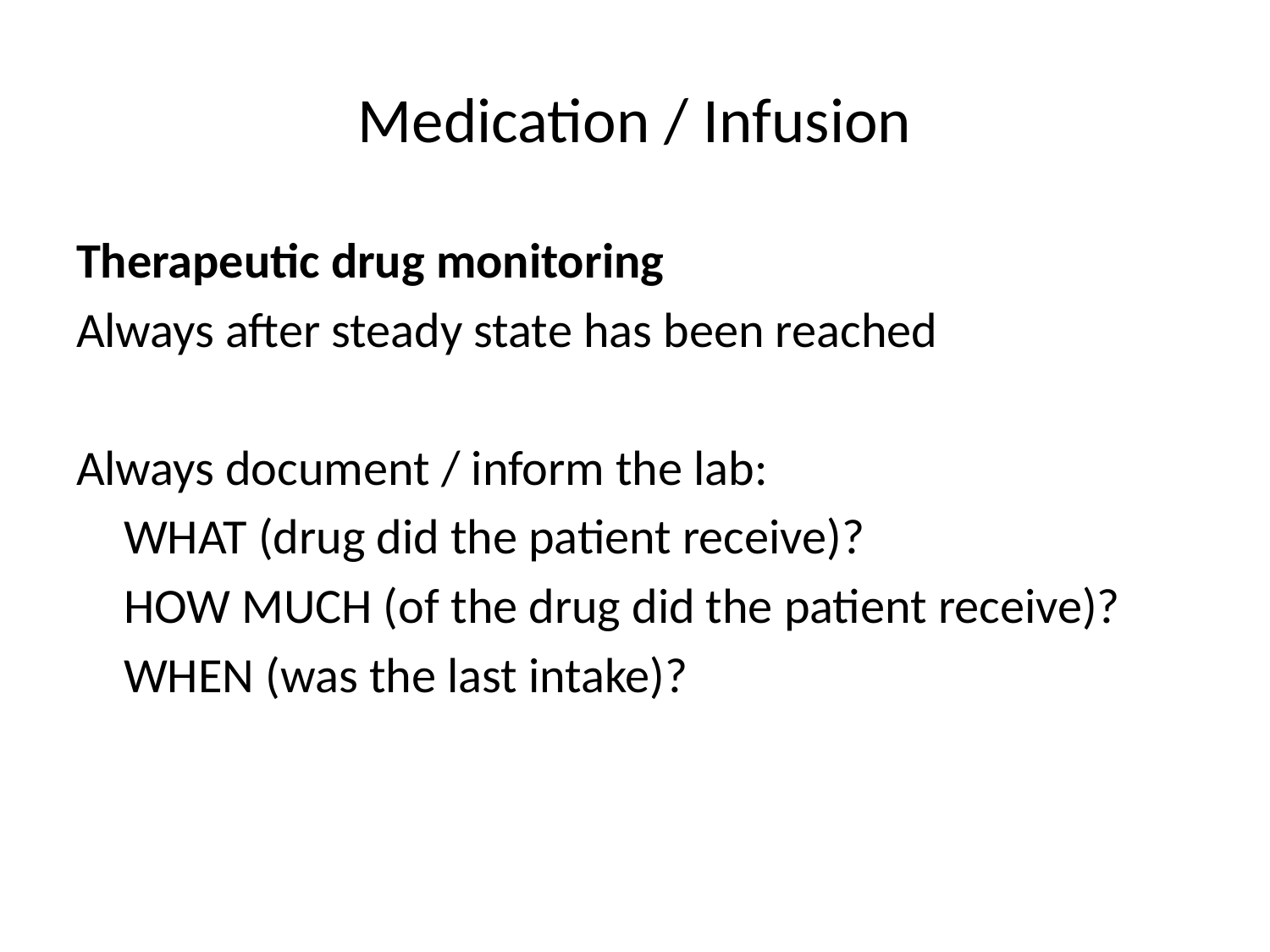

# Medication / Infusion
Therapeutic drug monitoring
Always after steady state has been reached

Always document / inform the lab:
	WHAT (drug did the patient receive)?
	HOW MUCH (of the drug did the patient receive)?
	WHEN (was the last intake)?